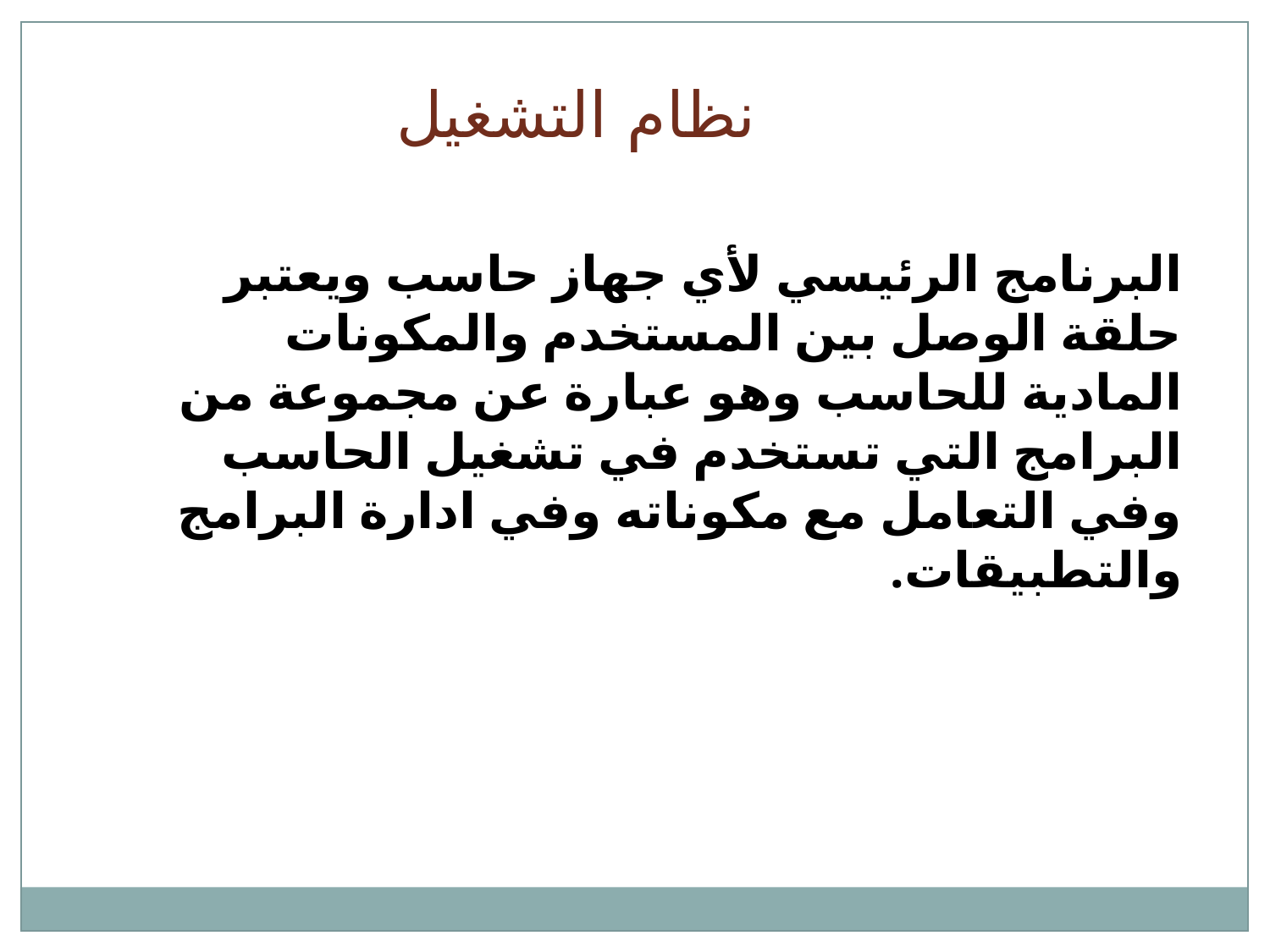

نظام التشغيل
البرنامج الرئيسي لأي جهاز حاسب ويعتبر حلقة الوصل بين المستخدم والمكونات المادية للحاسب وهو عبارة عن مجموعة من البرامج التي تستخدم في تشغيل الحاسب وفي التعامل مع مكوناته وفي ادارة البرامج والتطبيقات.